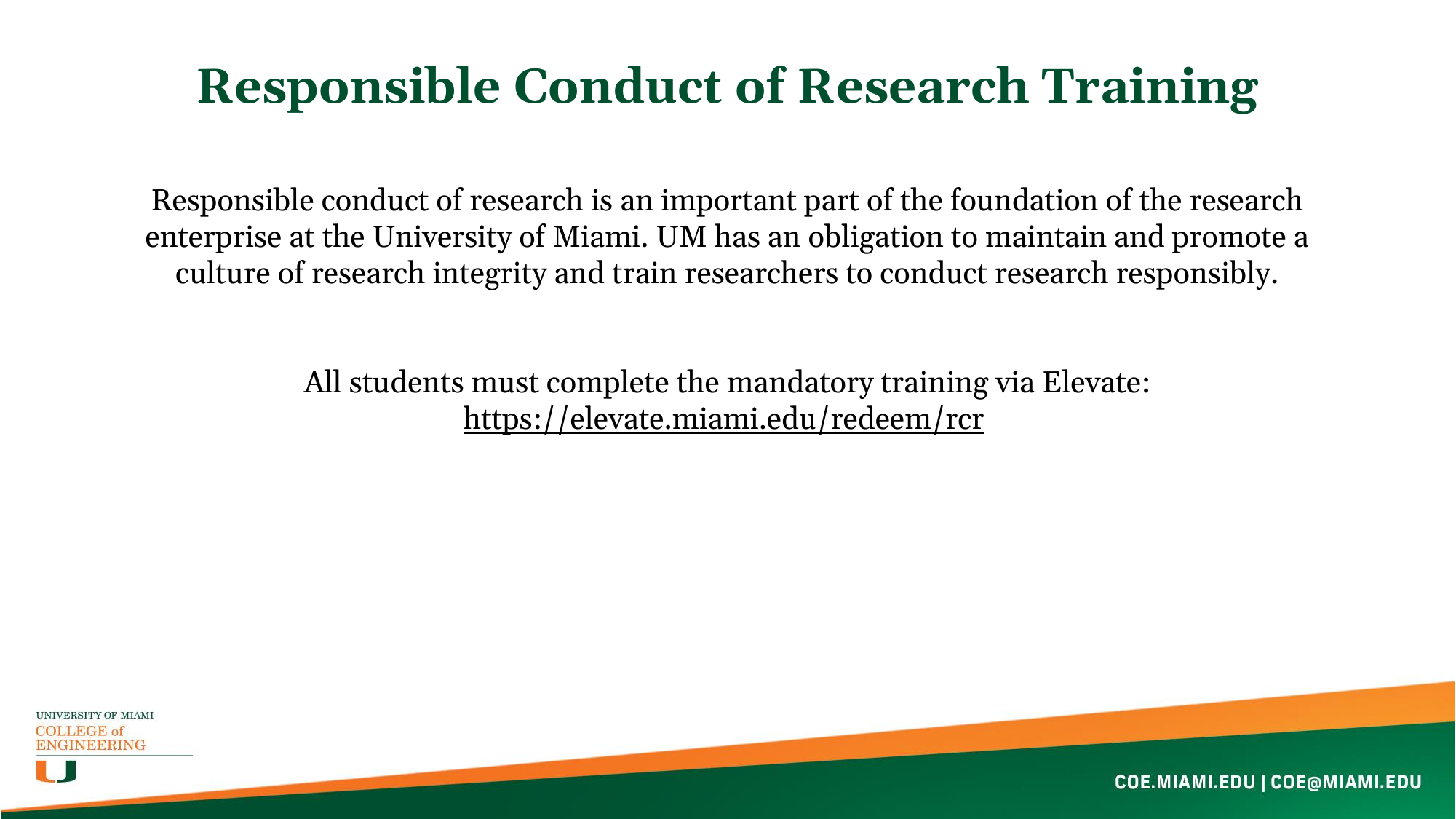

Responsible Conduct of Research Training
Responsible conduct of research is an important part of the foundation of the research enterprise at the University of Miami. UM has an obligation to maintain and promote a culture of research integrity and train researchers to conduct research responsibly.

All students must complete the mandatory training via Elevate:
https://elevate.miami.edu/redeem/rcr